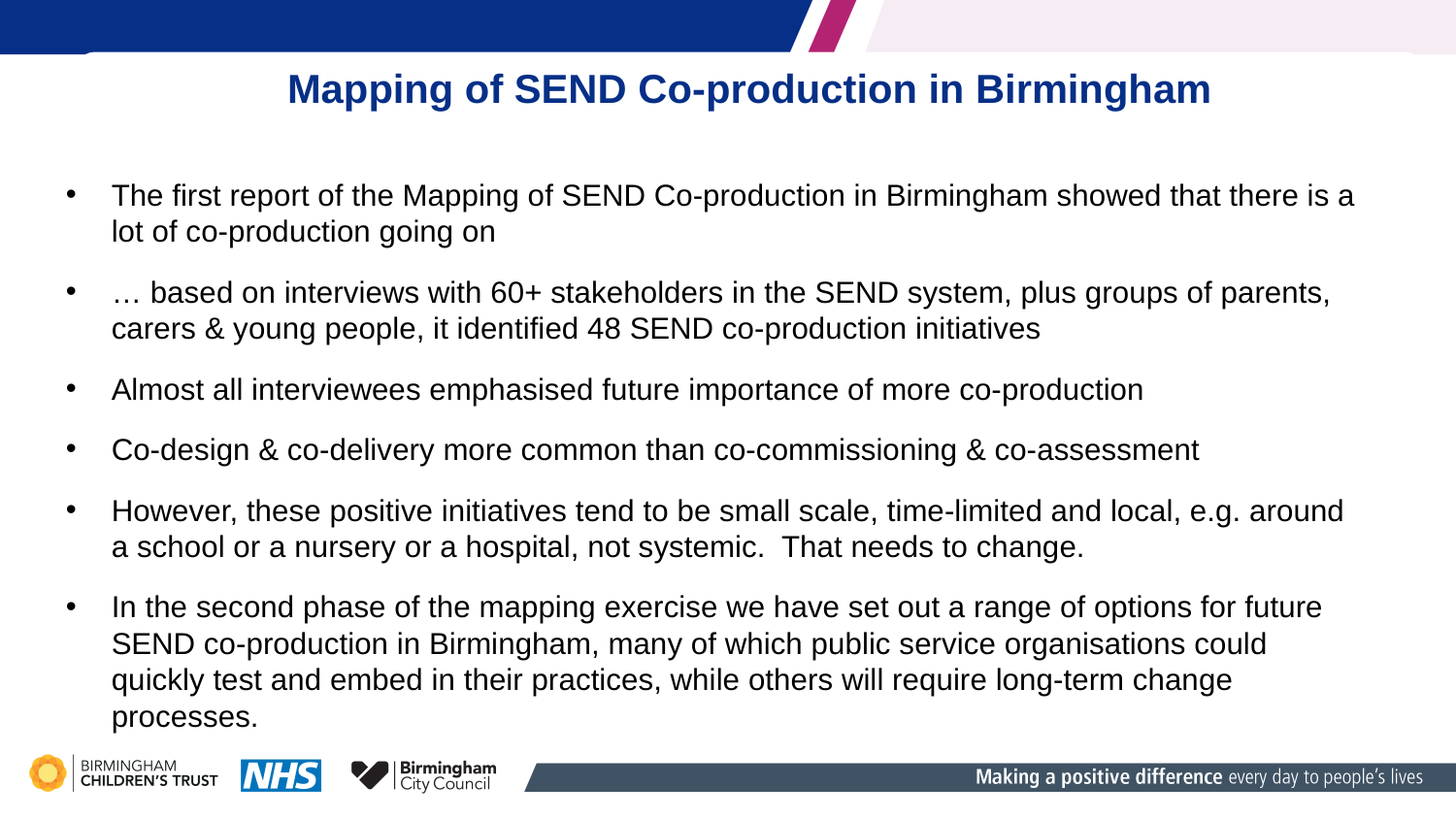

Mapping of SEND Co-production in Birmingham

The first reporMapping of SEND Co-production in Birmingham has shown that there is a lot of co-production going on but it is small scale and local. It is not systemic. That needs to change. In this report we set out a range of options for future SEND co-production in Birmingham which public service organisations could quickly test and embed in their practices.
The first report of the Mapping of SEND Co-production in Birmingham showed that there is a lot of co-production going on
… based on interviews with 60+ stakeholders in the SEND system, plus groups of parents, carers & young people, it identified 48 SEND co-production initiatives
Almost all interviewees emphasised future importance of more co-production
Co-design & co-delivery more common than co-commissioning & co-assessment
However, these positive initiatives tend to be small scale, time-limited and local, e.g. around a school or a nursery or a hospital, not systemic.  That needs to change.
In the second phase of the mapping exercise we have set out a range of options for future SEND co-production in Birmingham, many of which public service organisations could quickly test and embed in their practices, while others will require long-term change processes.